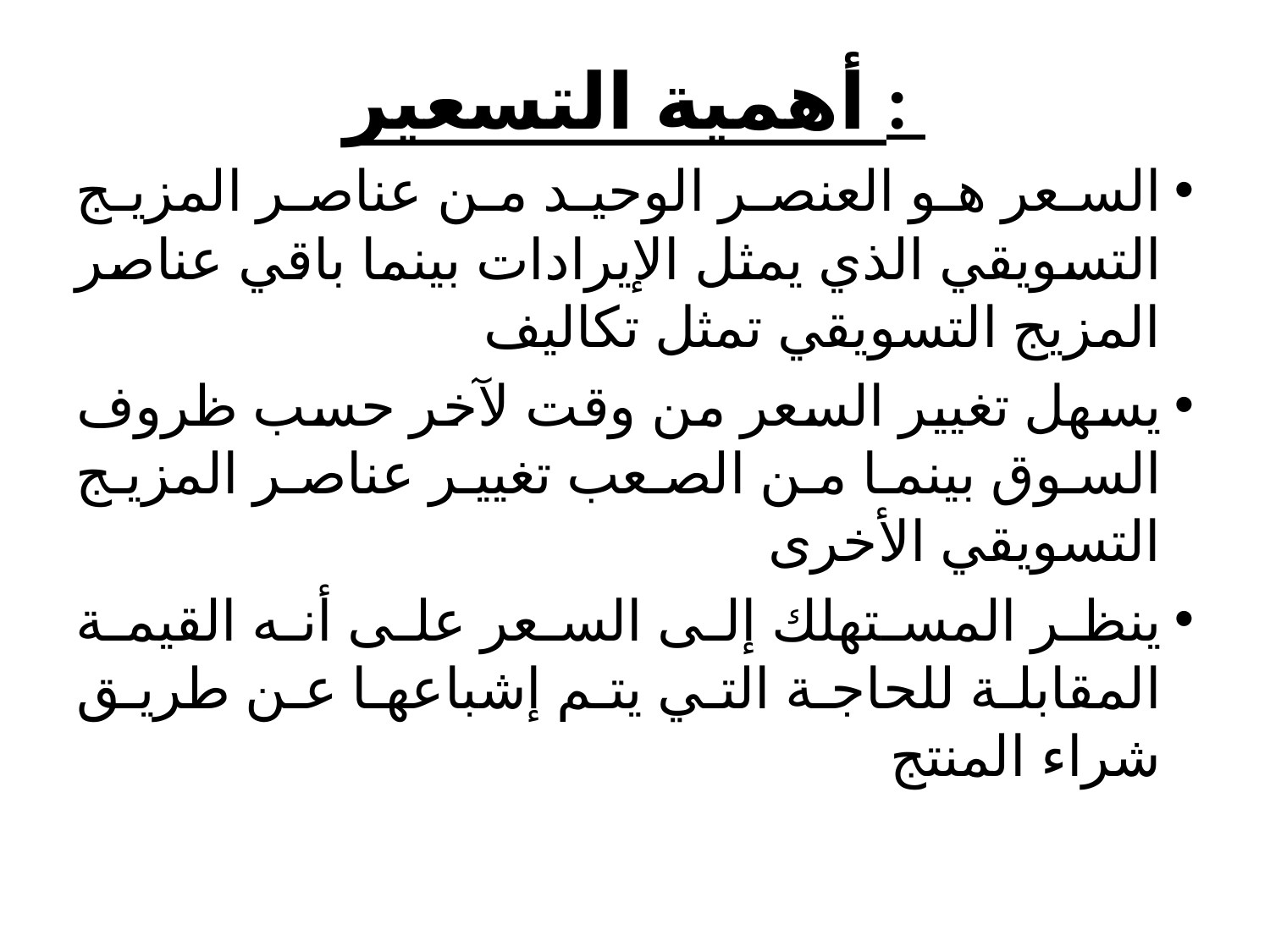

# أهمية التسعير :
السعر هو العنصر الوحيد من عناصر المزيج التسويقي الذي يمثل الإيرادات بينما باقي عناصر المزيج التسويقي تمثل تكاليف
يسهل تغيير السعر من وقت لآخر حسب ظروف السوق بينما من الصعب تغيير عناصر المزيج التسويقي الأخرى
ينظر المستهلك إلى السعر على أنه القيمة المقابلة للحاجة التي يتم إشباعها عن طريق شراء المنتج